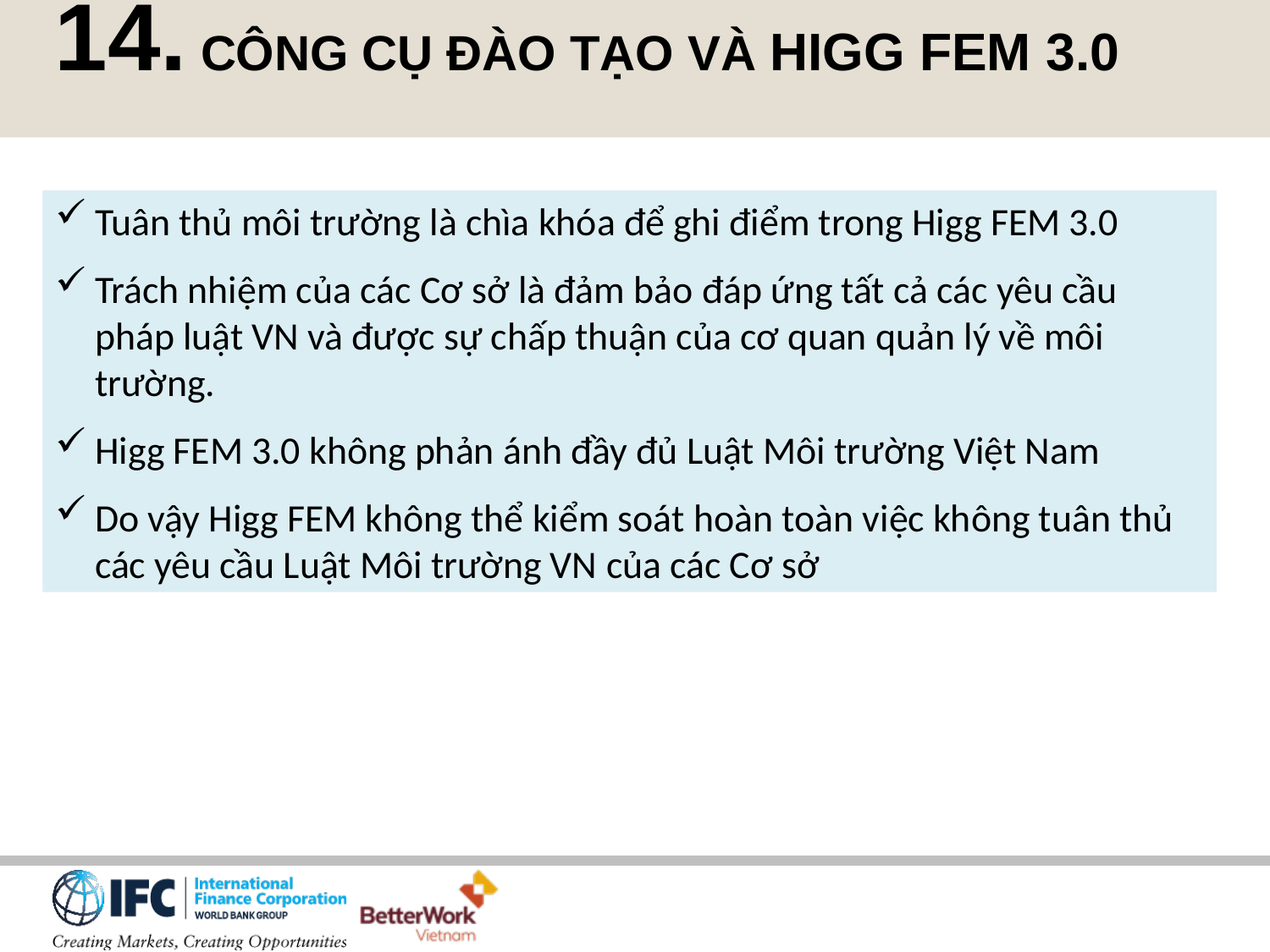

14. CÔNG CỤ ĐÀO TẠO VÀ HIGG FEM 3.0
Tuân thủ môi trường là chìa khóa để ghi điểm trong Higg FEM 3.0
Trách nhiệm của các Cơ sở là đảm bảo đáp ứng tất cả các yêu cầu pháp luật VN và được sự chấp thuận của cơ quan quản lý về môi trường.
Higg FEM 3.0 không phản ánh đầy đủ Luật Môi trường Việt Nam
Do vậy Higg FEM không thể kiểm soát hoàn toàn việc không tuân thủ các yêu cầu Luật Môi trường VN của các Cơ sở